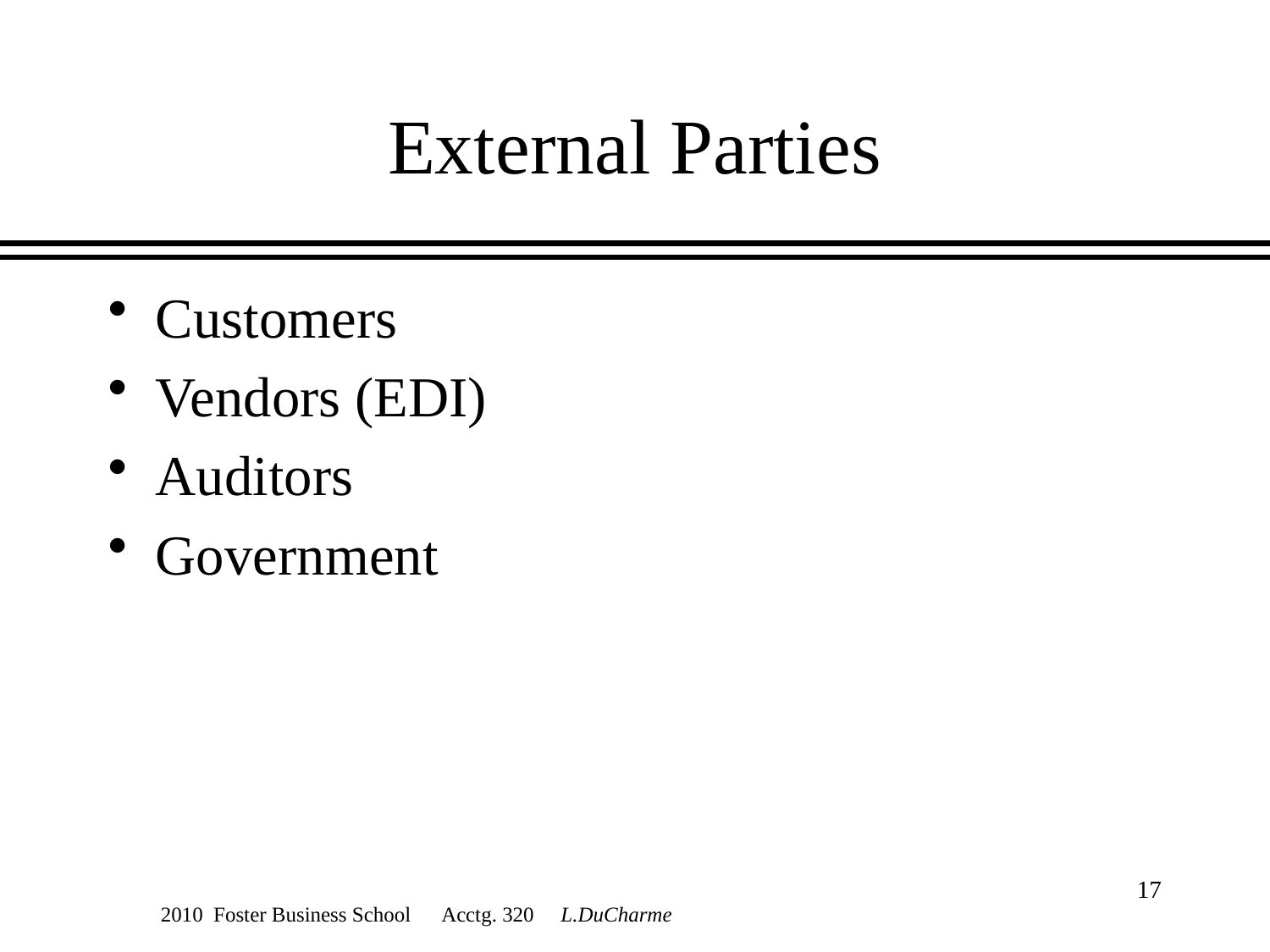

# External Parties
Customers
Vendors (EDI)
Auditors
Government
17